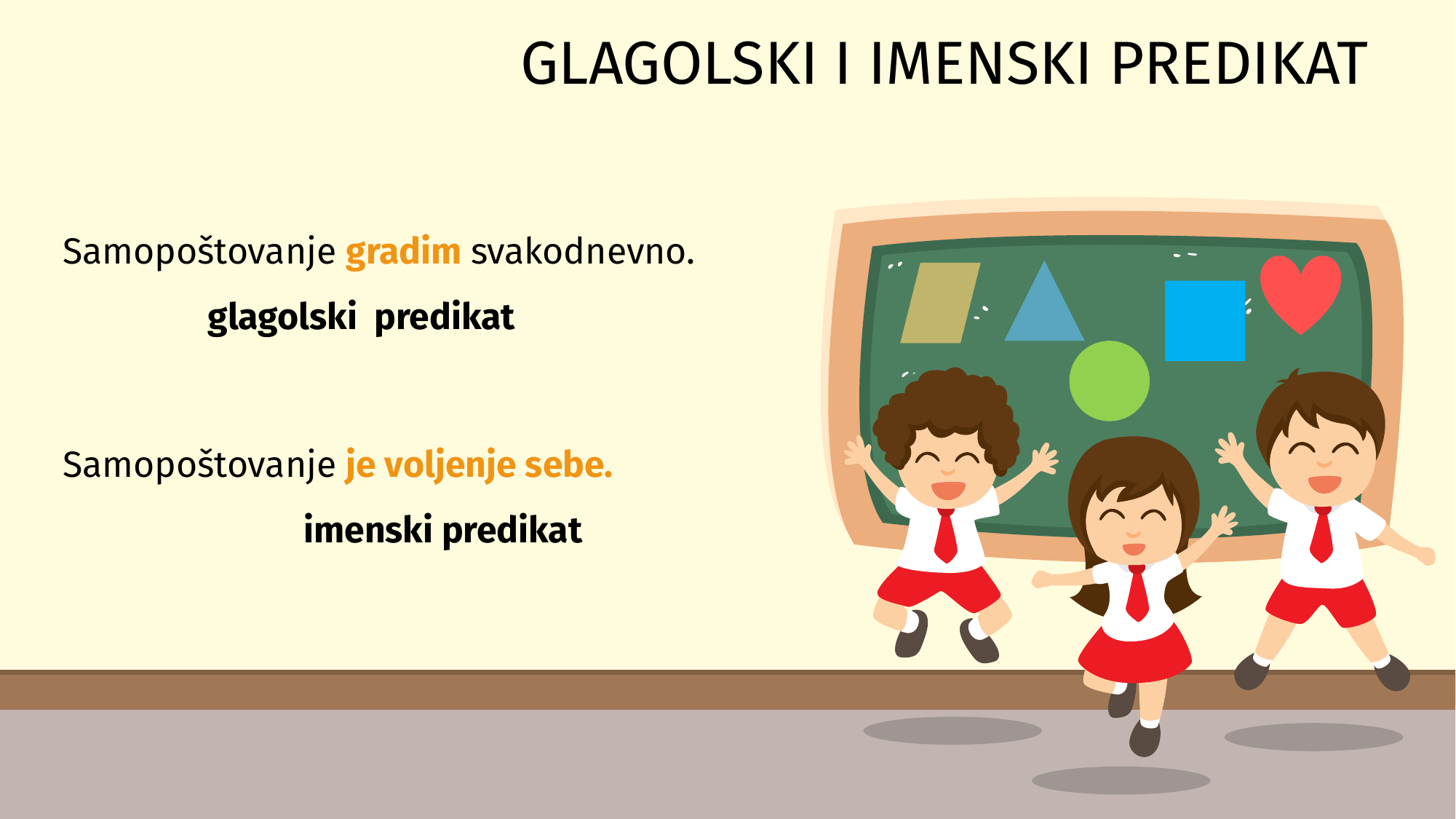

# GLAGOLSKI I IMENSKI PREDIKAT
Samopoštovanje gradim svakodnevno.
                 glagolski  predikat
Samopoštovanje je voljenje sebe.
                         imenski predikat